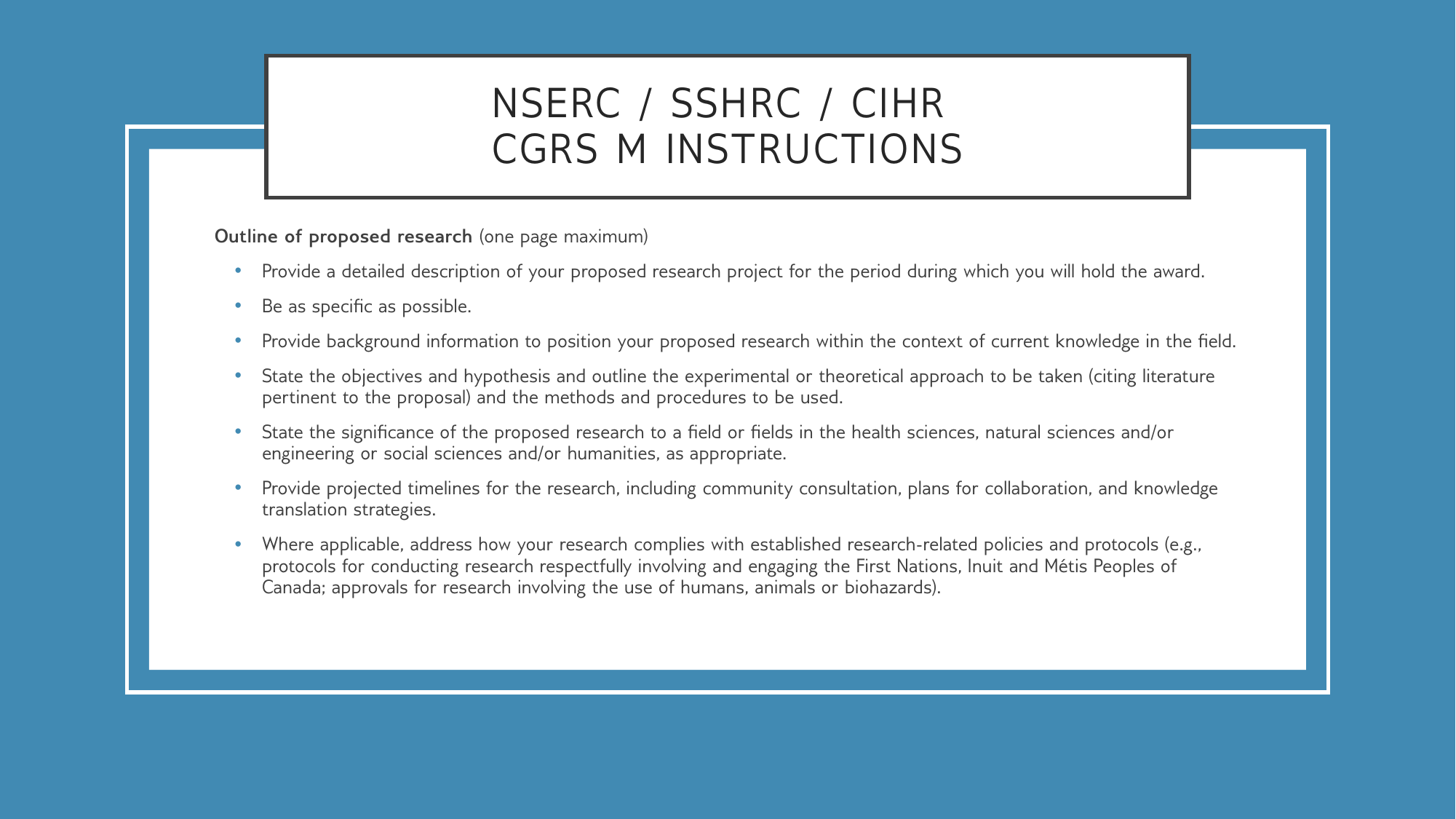

# NSERC / SSHRC / CIHR CGrS M Instructions

Outline of proposed research (one page maximum)
Provide a detailed description of your proposed research project for the period during which you will hold the award.
Be as specific as possible.
Provide background information to position your proposed research within the context of current knowledge in the field.
State the objectives and hypothesis and outline the experimental or theoretical approach to be taken (citing literature pertinent to the proposal) and the methods and procedures to be used.
State the significance of the proposed research to a field or fields in the health sciences, natural sciences and/or engineering or social sciences and/or humanities, as appropriate.
Provide projected timelines for the research, including community consultation, plans for collaboration, and knowledge translation strategies.
Where applicable, address how your research complies with established research-related policies and protocols (e.g., protocols for conducting research respectfully involving and engaging the First Nations, Inuit and Métis Peoples of Canada; approvals for research involving the use of humans, animals or biohazards).